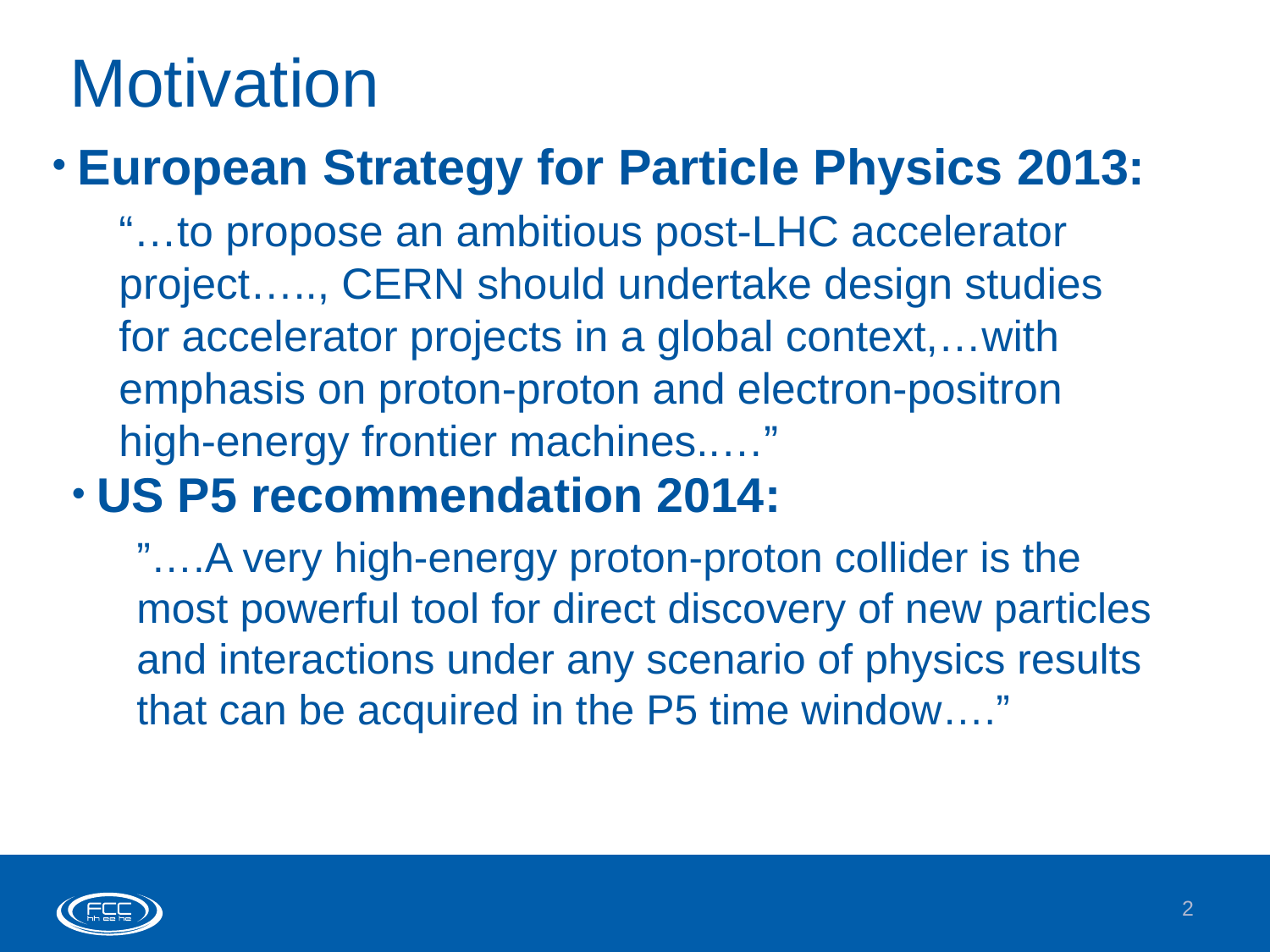

# Motivation
European Strategy for Particle Physics 2013:
“…to propose an ambitious post-LHC accelerator project….., CERN should undertake design studies for accelerator projects in a global context,…with emphasis on proton-proton and electron-positron high-energy frontier machines..…”

US P5 recommendation 2014:
”….A very high-energy proton-proton collider is the most powerful tool for direct discovery of new particles and interactions under any scenario of physics results that can be acquired in the P5 time window….”

2